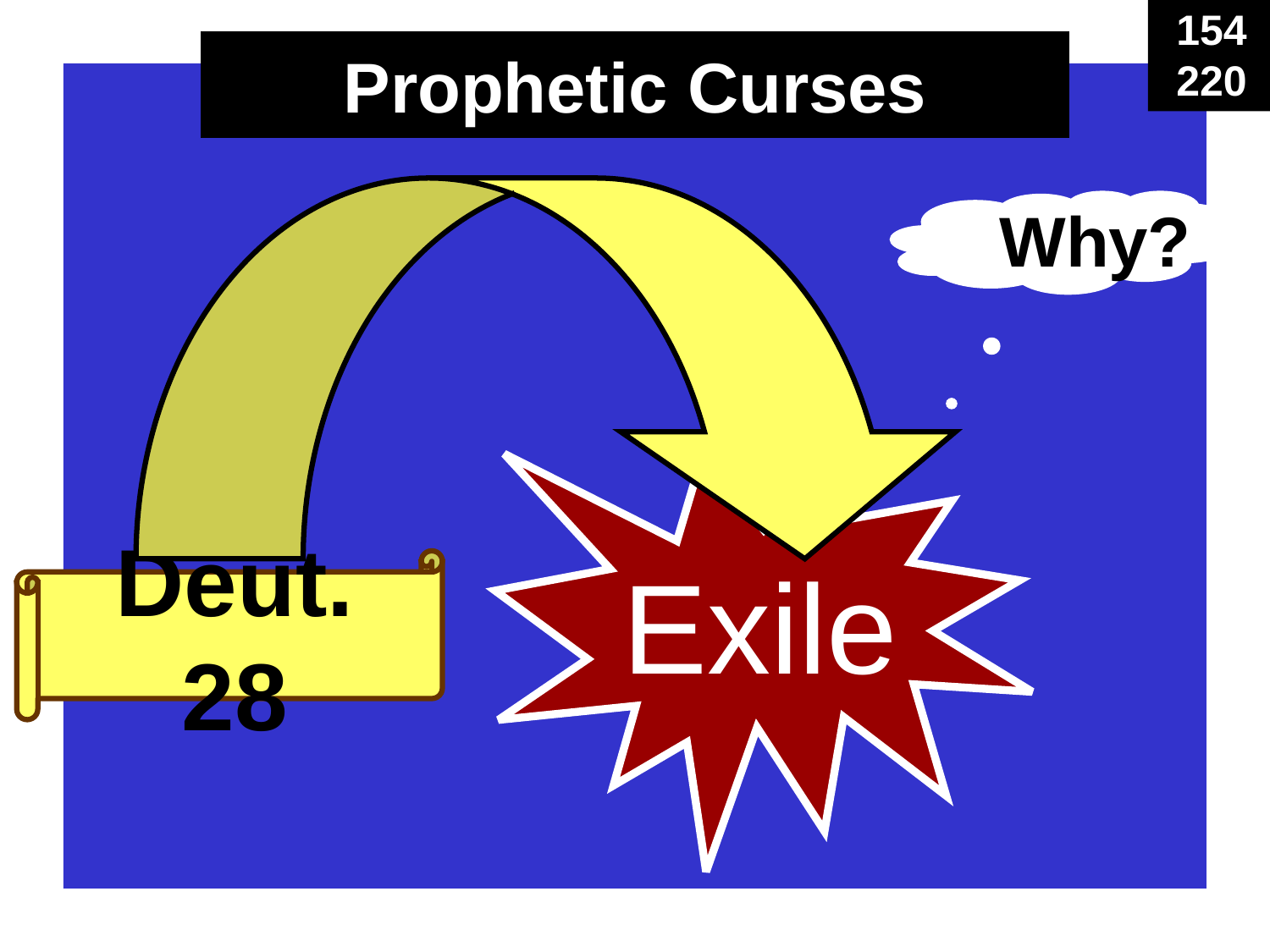

154
220
Prophetic Curses

Why?
Exile

Deut. 28